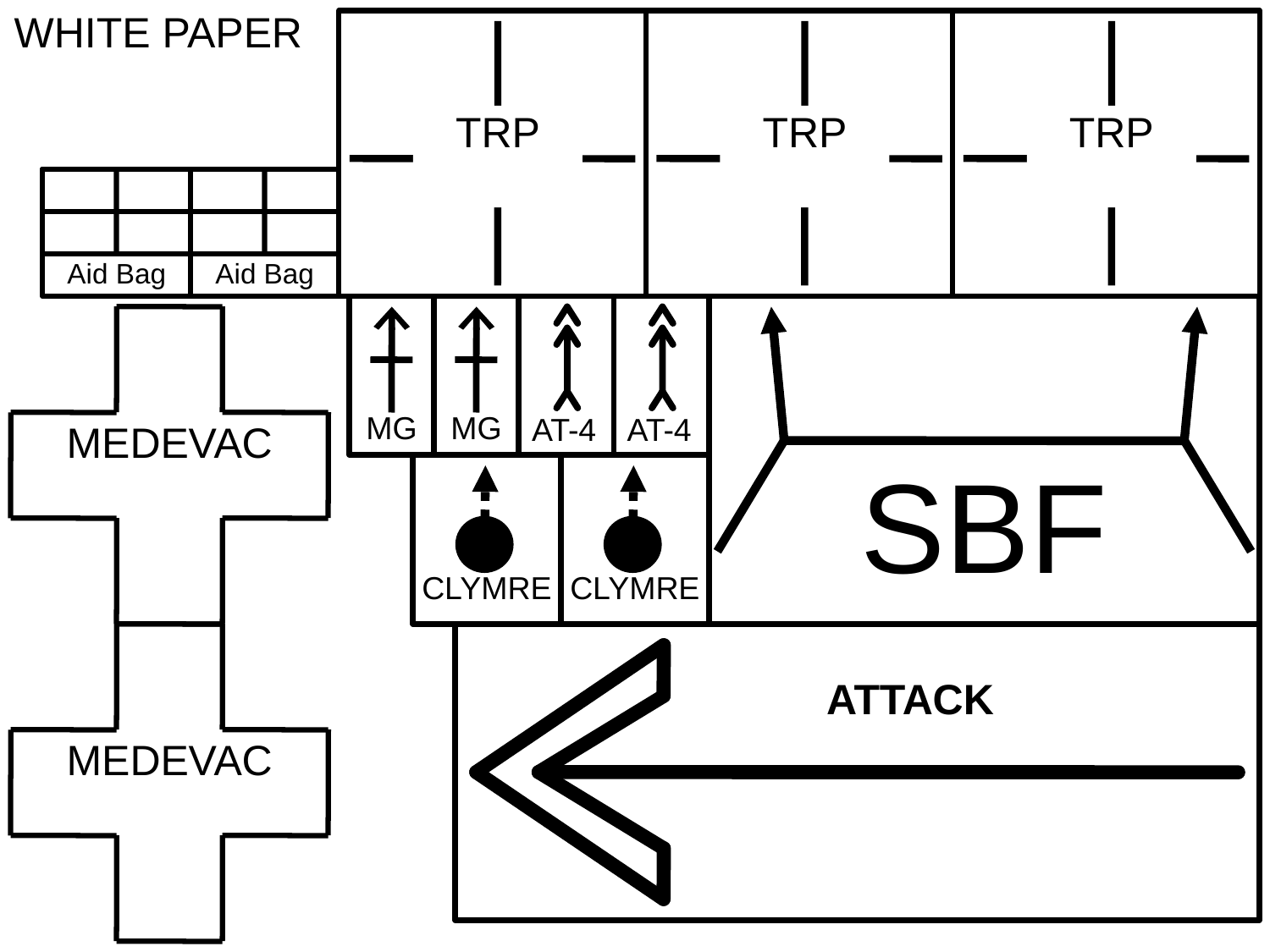

WHITE PAPER

TRP

TRP

TRP

Aid Bag

Aid Bag

AT-4

SBF

MG

MG

AT-4
MEDEVAC

CLYMRE

CLYMRE
MEDEVAC

ATTACK